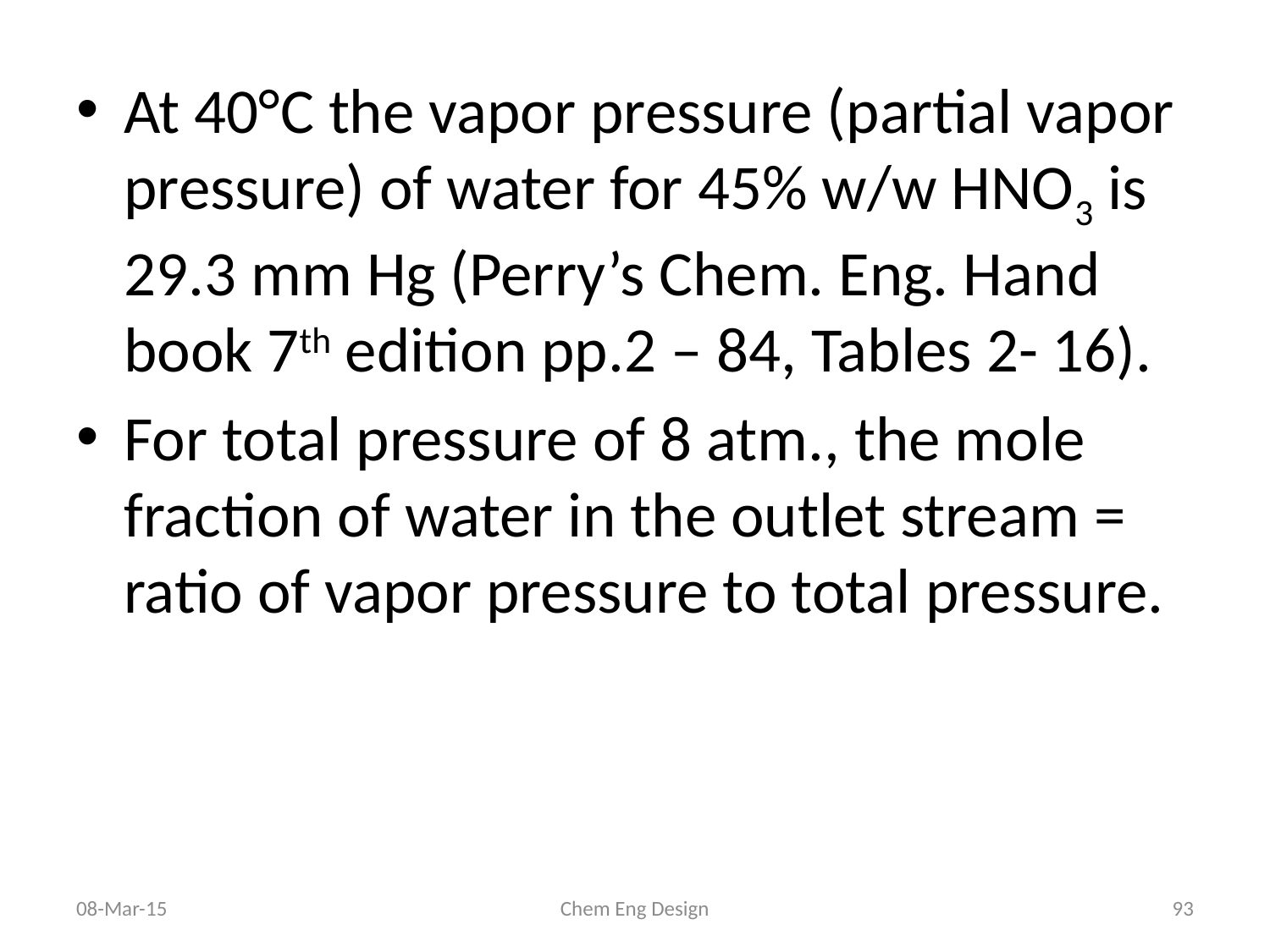

At 40°C the vapor pressure (partial vapor pressure) of water for 45% w/w HNO3 is 29.3 mm Hg (Perry’s Chem. Eng. Hand book 7th edition pp.2 – 84, Tables 2- 16).
For total pressure of 8 atm., the mole fraction of water in the outlet stream = ratio of vapor pressure to total pressure.

08-Mar-15
Chem Eng Design
93